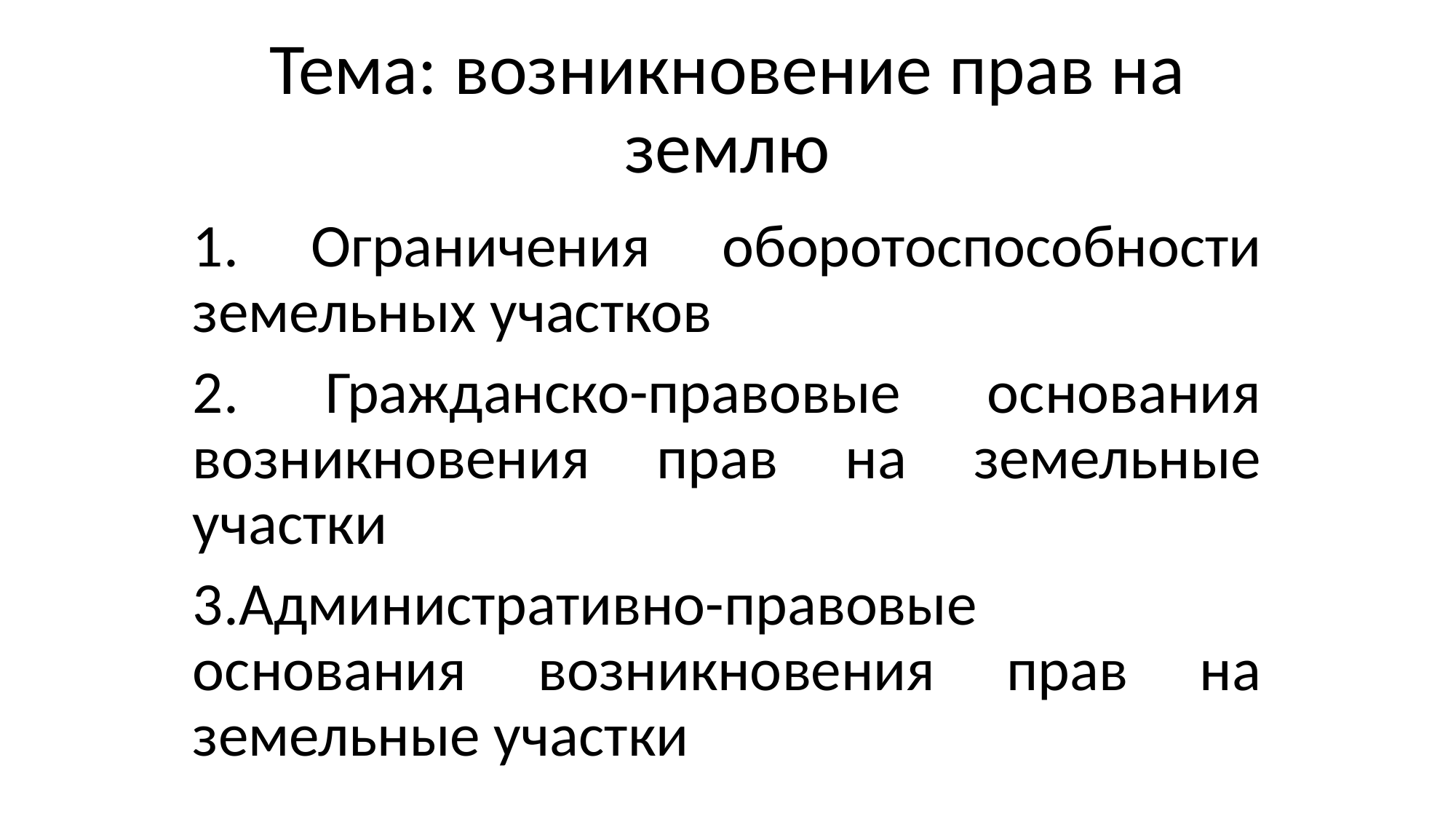

# Тема: возникновение прав на землю
1. Ограничения оборотоспособности земельных участков
2. Гражданско-правовые основания возникновения прав на земельные участки
3.Административно-правовые основания возникновения прав на земельные участки